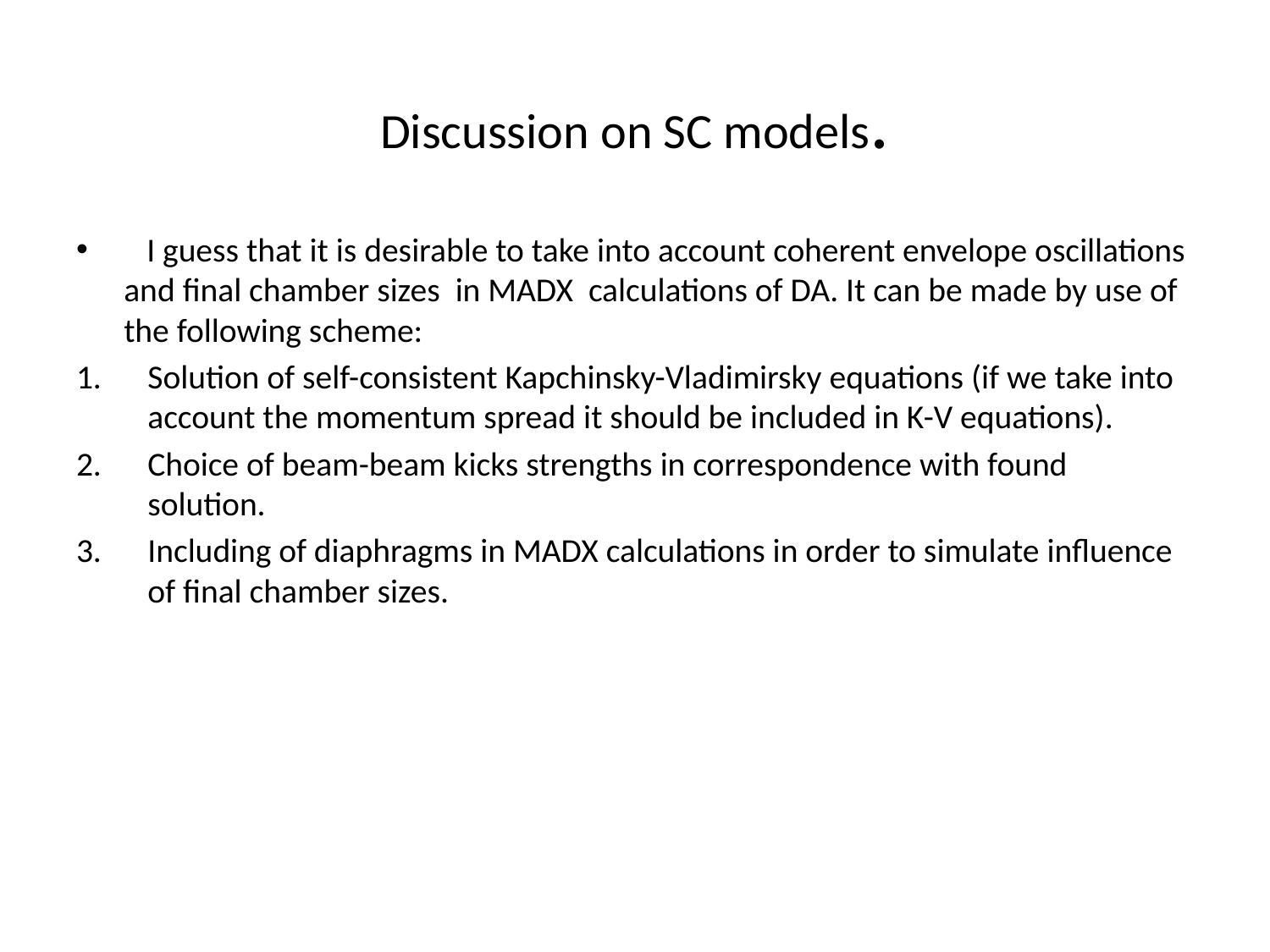

# Discussion on SC models.
   I guess that it is desirable to take into account coherent envelope oscillations and final chamber sizes  in MADX  calculations of DA. It can be made by use of the following scheme:
Solution of self-consistent Kapchinsky-Vladimirsky equations (if we take into account the momentum spread it should be included in K-V equations).
Choice of beam-beam kicks strengths in correspondence with found solution.
Including of diaphragms in MADX calculations in order to simulate influence of final chamber sizes.